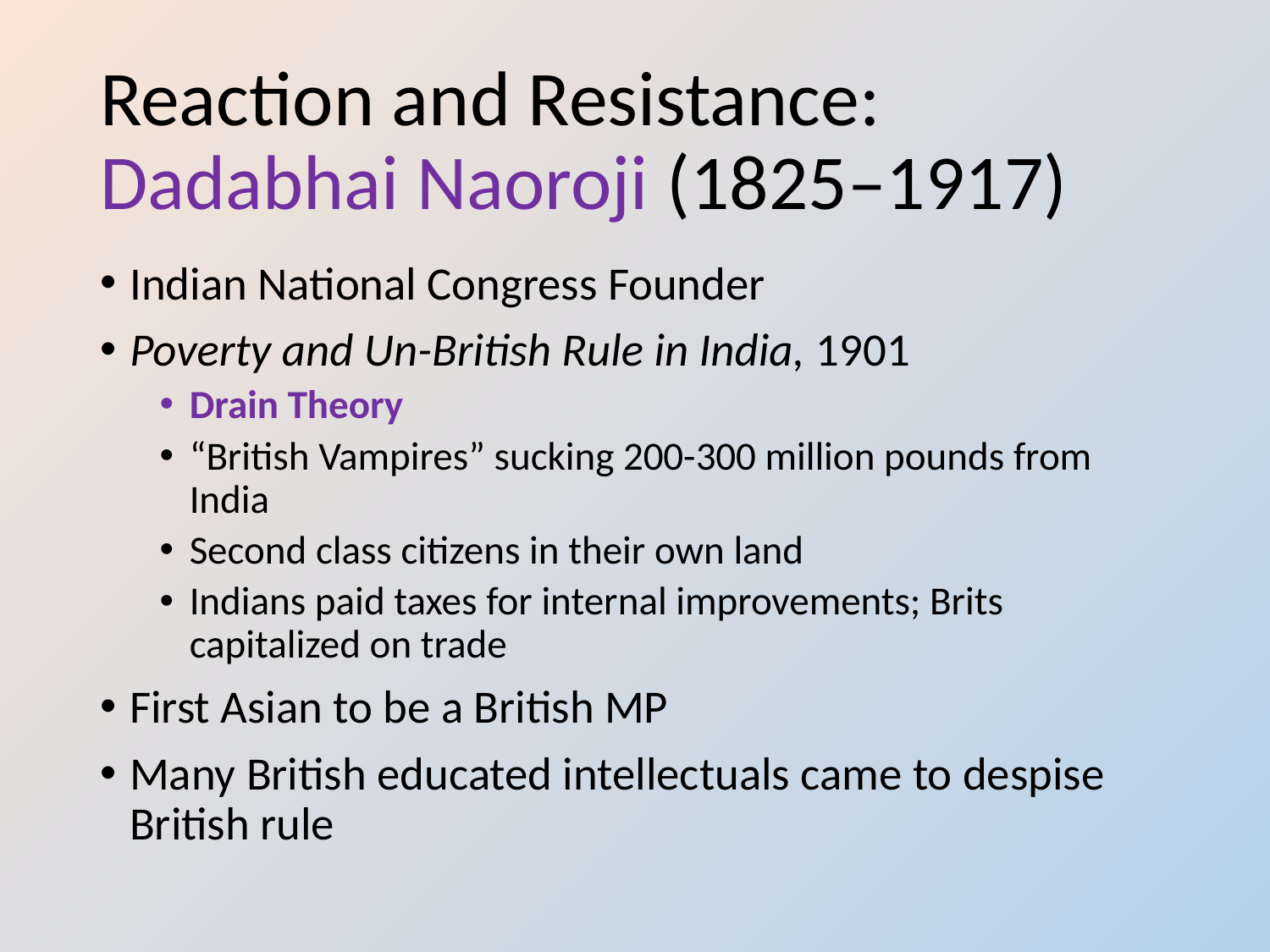

# Reaction and Resistance: Dadabhai Naoroji (1825–1917)
Indian National Congress Founder
Poverty and Un-British Rule in India, 1901
Drain Theory
“British Vampires” sucking 200-300 million pounds from India
Second class citizens in their own land
Indians paid taxes for internal improvements; Brits capitalized on trade
First Asian to be a British MP
Many British educated intellectuals came to despise British rule